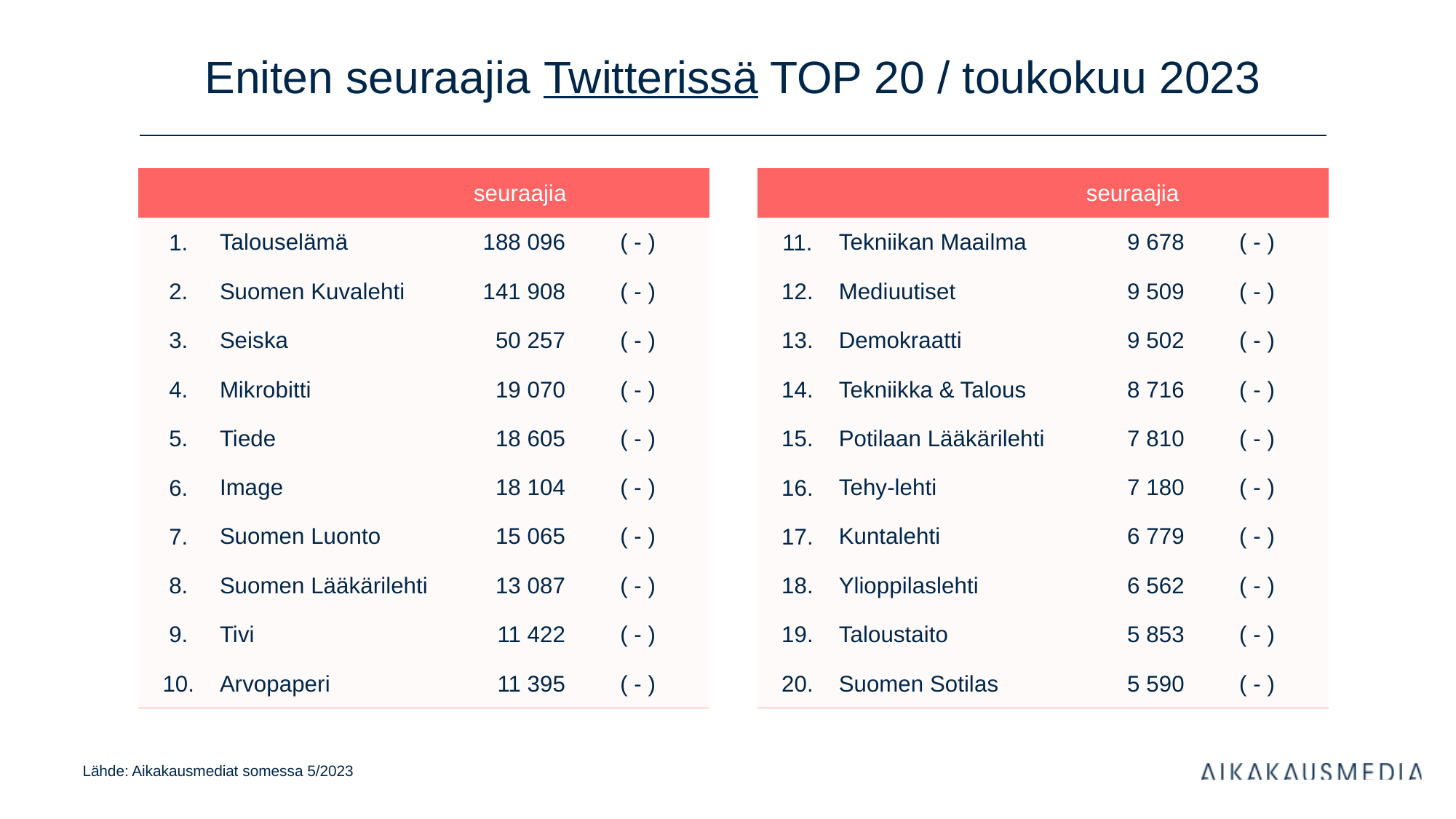

# Eniten seuraajia Twitterissä TOP 20 / toukokuu 2023
|  |  | seuraajia |  |
| --- | --- | --- | --- |
| 1. | Talouselämä | 188 096 | ( - ) |
| 2. | Suomen Kuvalehti | 141 908 | ( - ) |
| 3. | Seiska | 50 257 | ( - ) |
| 4. | Mikrobitti | 19 070 | ( - ) |
| 5. | Tiede | 18 605 | ( - ) |
| 6. | Image | 18 104 | ( - ) |
| 7. | Suomen Luonto | 15 065 | ( - ) |
| 8. | Suomen Lääkärilehti | 13 087 | ( - ) |
| 9. | Tivi | 11 422 | ( - ) |
| 10. | Arvopaperi | 11 395 | ( - ) |
|  |  | seuraajia |  |
| --- | --- | --- | --- |
| 11. | Tekniikan Maailma | 9 678 | ( - ) |
| 12. | Mediuutiset | 9 509 | ( - ) |
| 13. | Demokraatti | 9 502 | ( - ) |
| 14. | Tekniikka & Talous | 8 716 | ( - ) |
| 15. | Potilaan Lääkärilehti | 7 810 | ( - ) |
| 16. | Tehy-lehti | 7 180 | ( - ) |
| 17. | Kuntalehti | 6 779 | ( - ) |
| 18. | Ylioppilaslehti | 6 562 | ( - ) |
| 19. | Taloustaito | 5 853 | ( - ) |
| 20. | Suomen Sotilas | 5 590 | ( - ) |